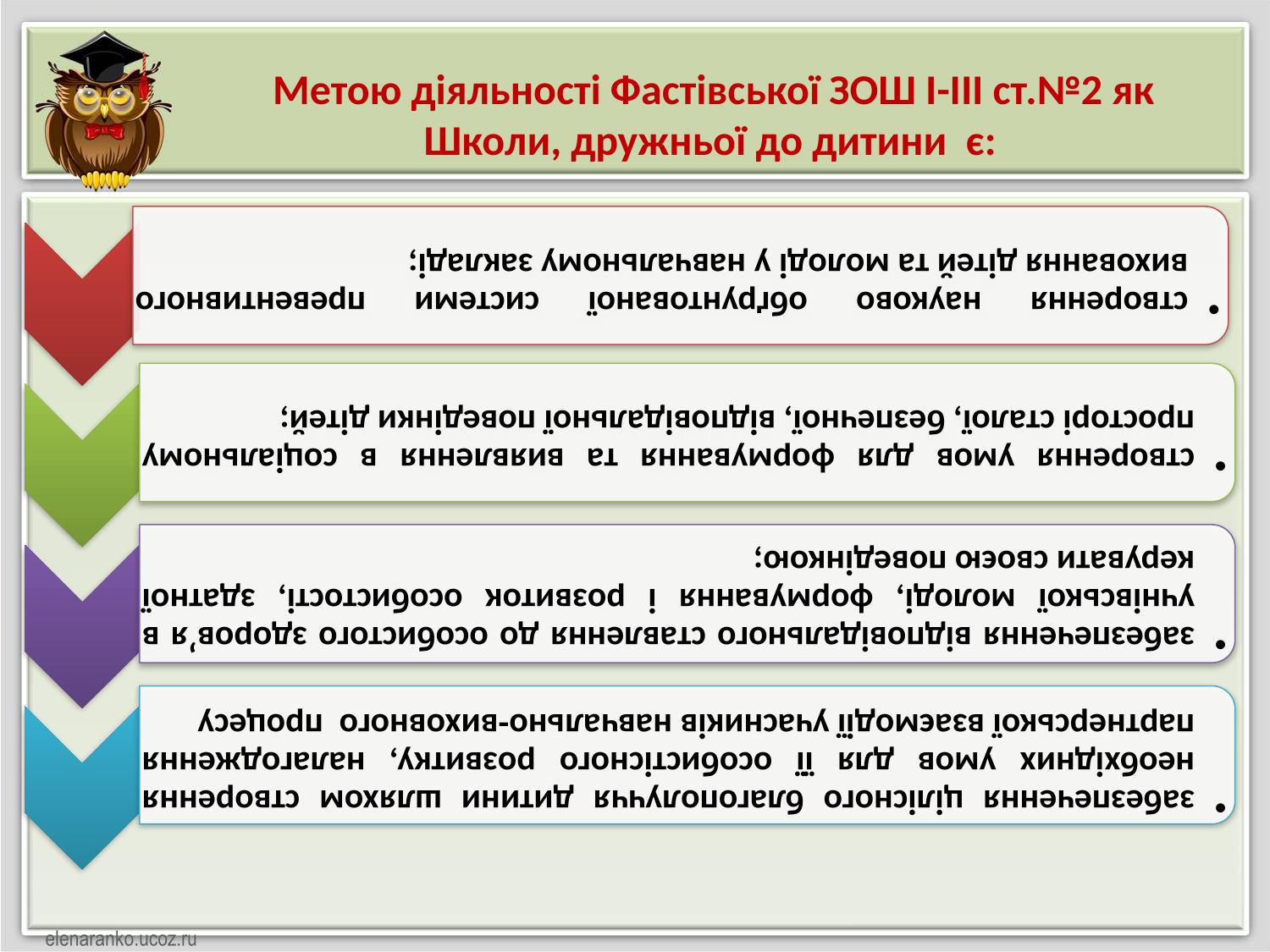

Метою діяльності Фастівської ЗОШ І-ІІІ ст.№2 як Школи, дружньої до дитини  є:

створення науково обґрунтованої системи превентивного виховання дітей та молоді у навчальному закладі;

створення умов для формування та виявлення в соціальному просторі сталої, безпечної, відповідальної поведінки дітей;

забезпечення відповідального ставлення до особистого здоров’я в учнівської молоді, формування і розвиток особистості, здатної керувати своєю поведінкою;

забезпечення цілісного благополуччя дитини шляхом створення необхідних умов для її особистісного розвитку, налагодження партнерської взаємодії учасників навчально-виховного  процесу